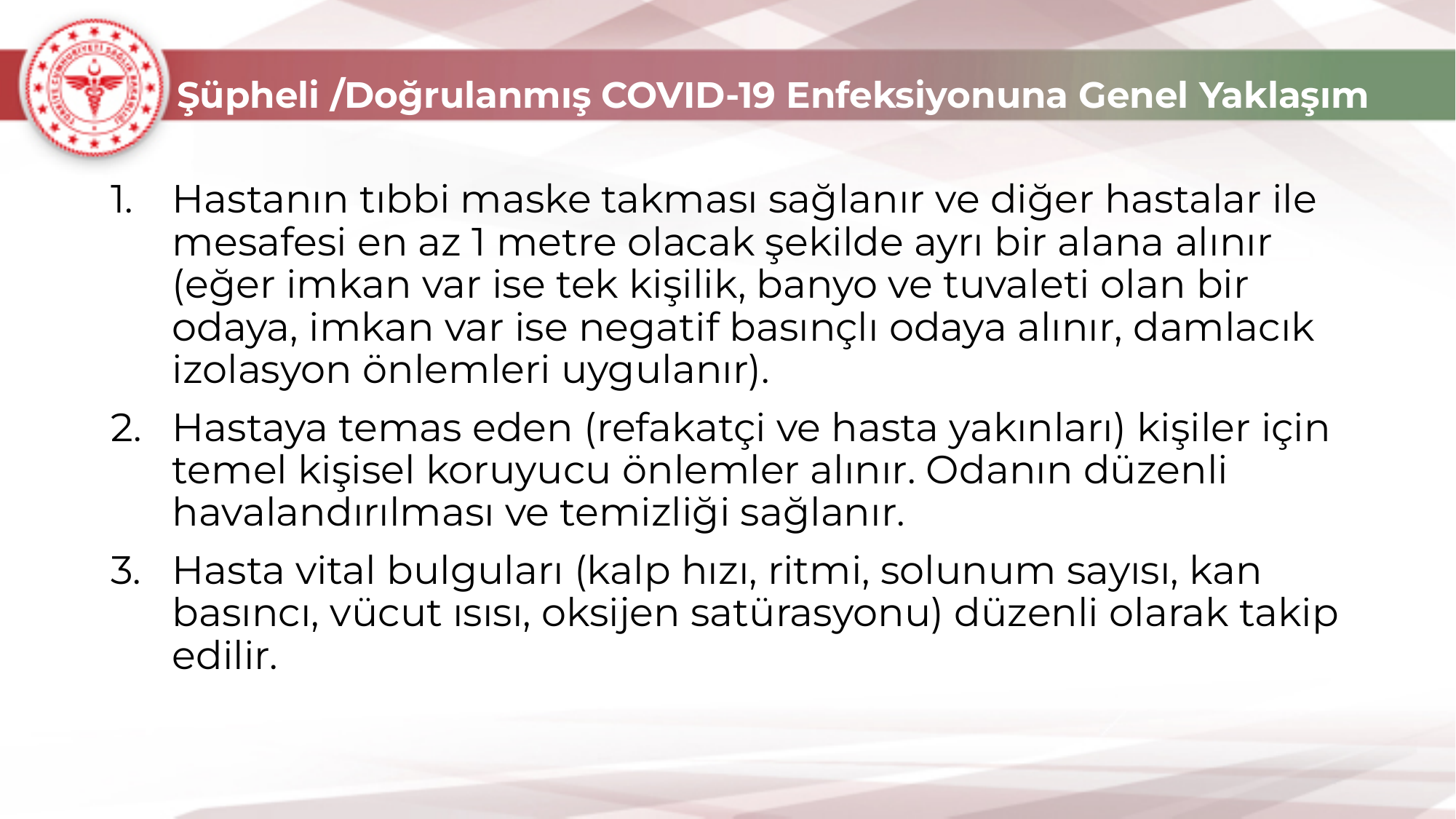

# Şüpheli /Doğrulanmış COVID-19 Enfeksiyonuna Genel Yaklaşım
Hastanın tıbbi maske takması sağlanır ve diğer hastalar ile mesafesi en az 1 metre olacak şekilde ayrı bir alana alınır (eğer imkan var ise tek kişilik, banyo ve tuvaleti olan bir odaya, imkan var ise negatif basınçlı odaya alınır, damlacık izolasyon önlemleri uygulanır).
Hastaya temas eden (refakatçi ve hasta yakınları) kişiler için temel kişisel koruyucu önlemler alınır. Odanın düzenli havalandırılması ve temizliği sağlanır.
Hasta vital bulguları (kalp hızı, ritmi, solunum sayısı, kan basıncı, vücut ısısı, oksijen satürasyonu) düzenli olarak takip edilir.